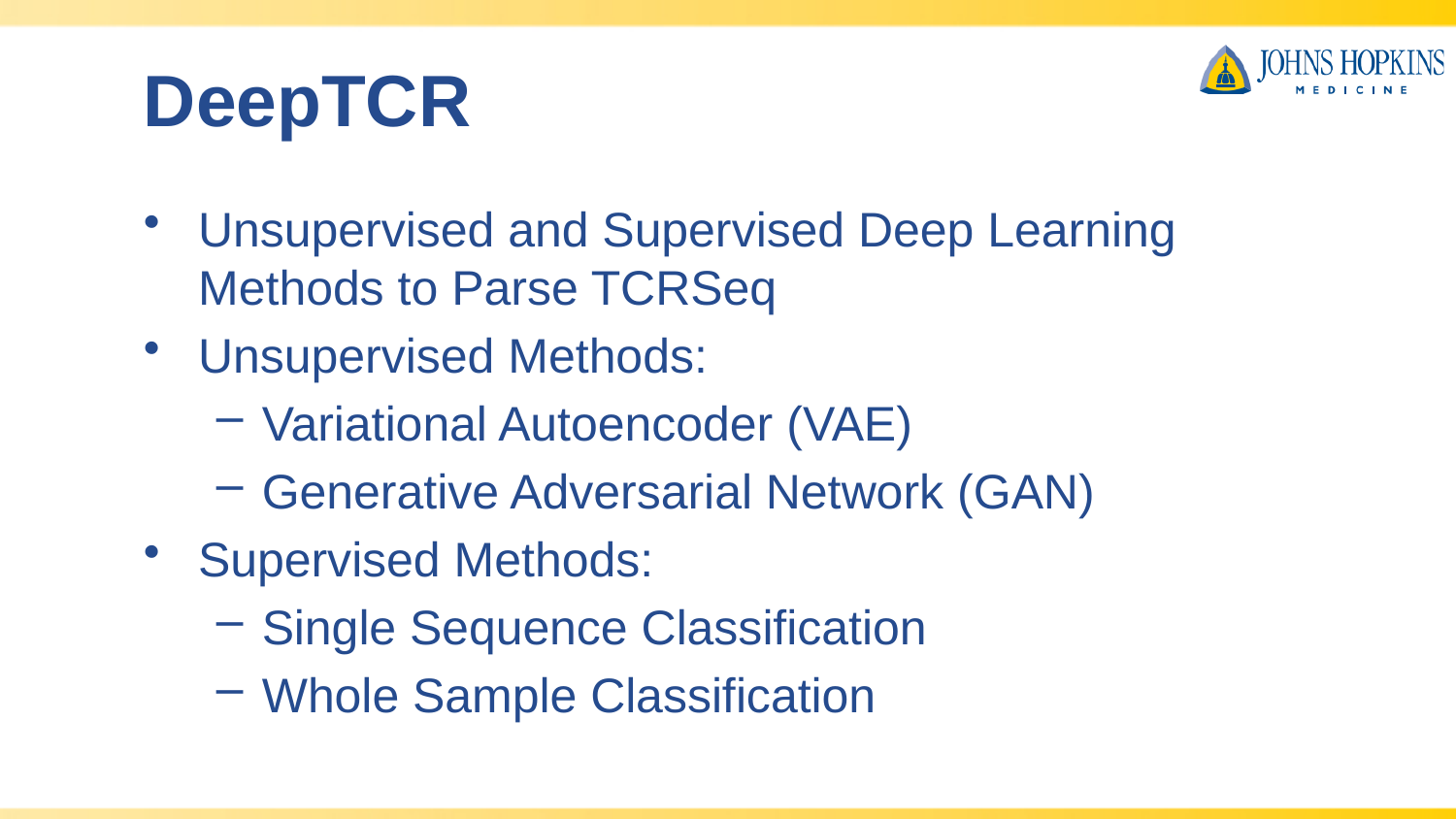

# DeepTCR
Unsupervised and Supervised Deep Learning Methods to Parse TCRSeq
Unsupervised Methods:
Variational Autoencoder (VAE)
Generative Adversarial Network (GAN)
Supervised Methods:
Single Sequence Classification
Whole Sample Classification